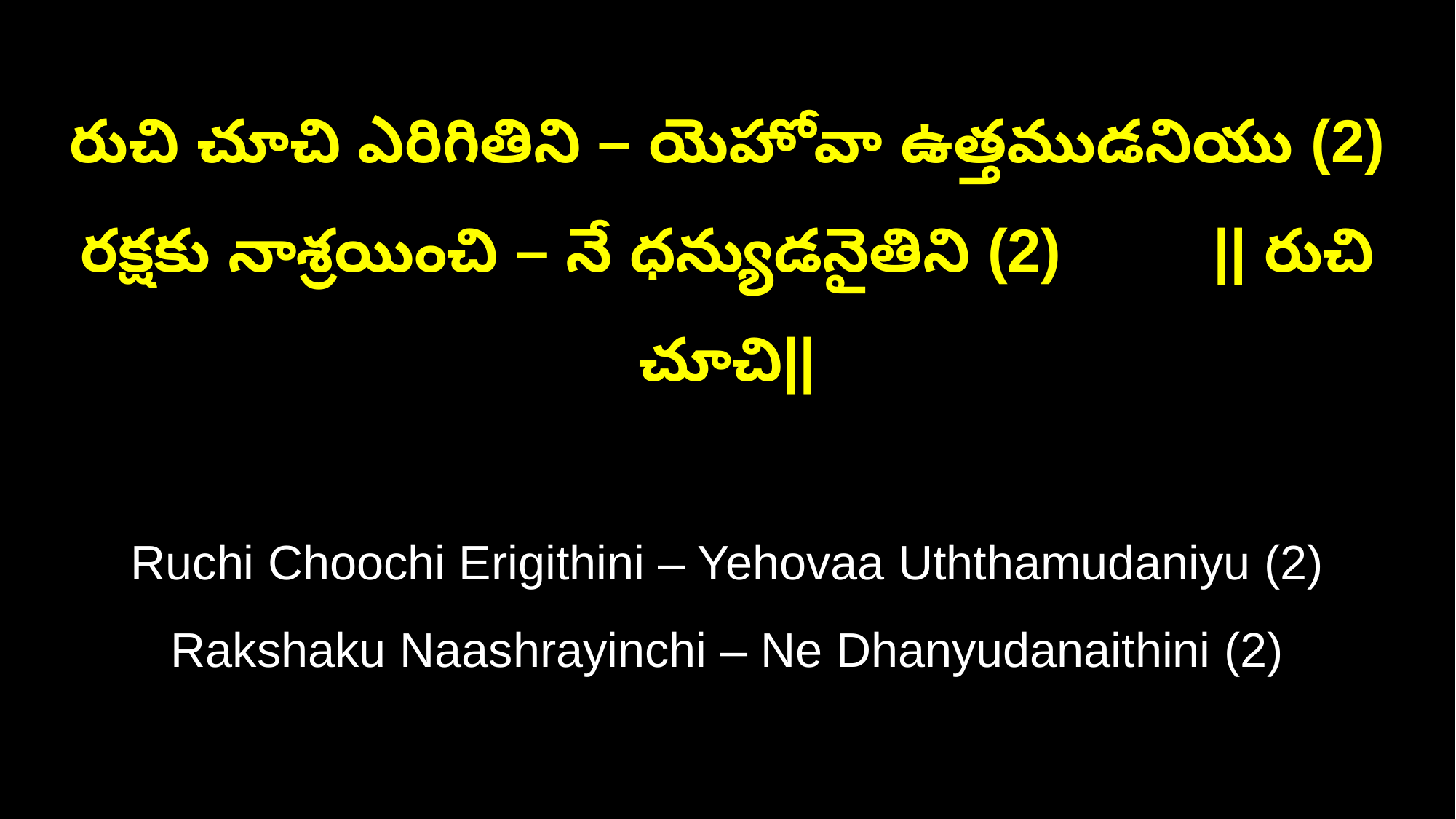

రుచి చూచి ఎరిగితిని – యెహోవా ఉత్తముడనియు (2)
రక్షకు నాశ్రయించి – నే ధన్యుడనైతిని (2)         || రుచి చూచి||
Ruchi Choochi Erigithini – Yehovaa Uththamudaniyu (2)
Rakshaku Naashrayinchi – Ne Dhanyudanaithini (2)